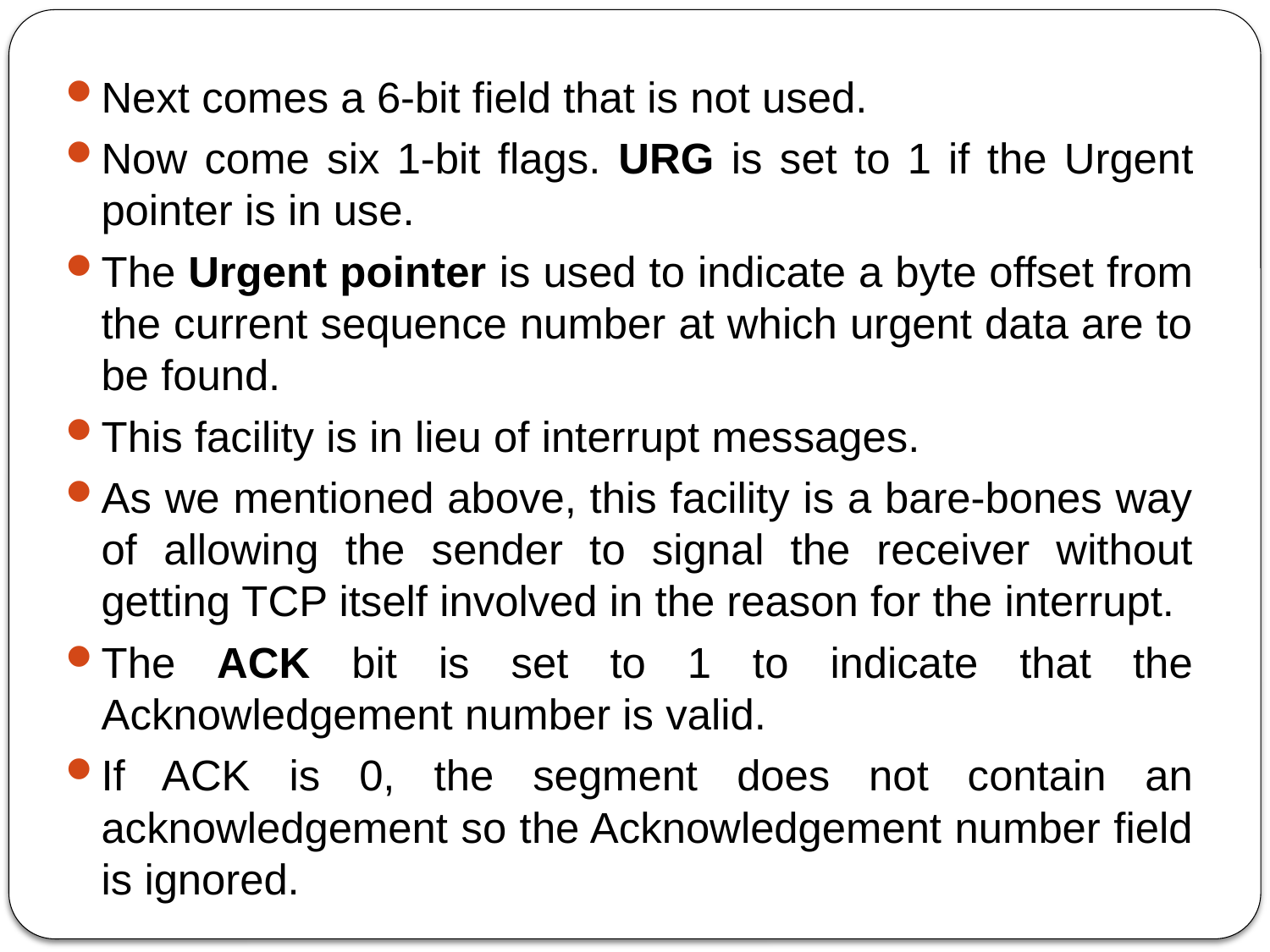

Next comes a 6-bit field that is not used.
Now come six 1-bit flags. URG is set to 1 if the Urgent pointer is in use.
The Urgent pointer is used to indicate a byte offset from the current sequence number at which urgent data are to be found.
This facility is in lieu of interrupt messages.
As we mentioned above, this facility is a bare-bones way of allowing the sender to signal the receiver without getting TCP itself involved in the reason for the interrupt.
The ACK bit is set to 1 to indicate that the Acknowledgement number is valid.
If ACK is 0, the segment does not contain an acknowledgement so the Acknowledgement number field is ignored.